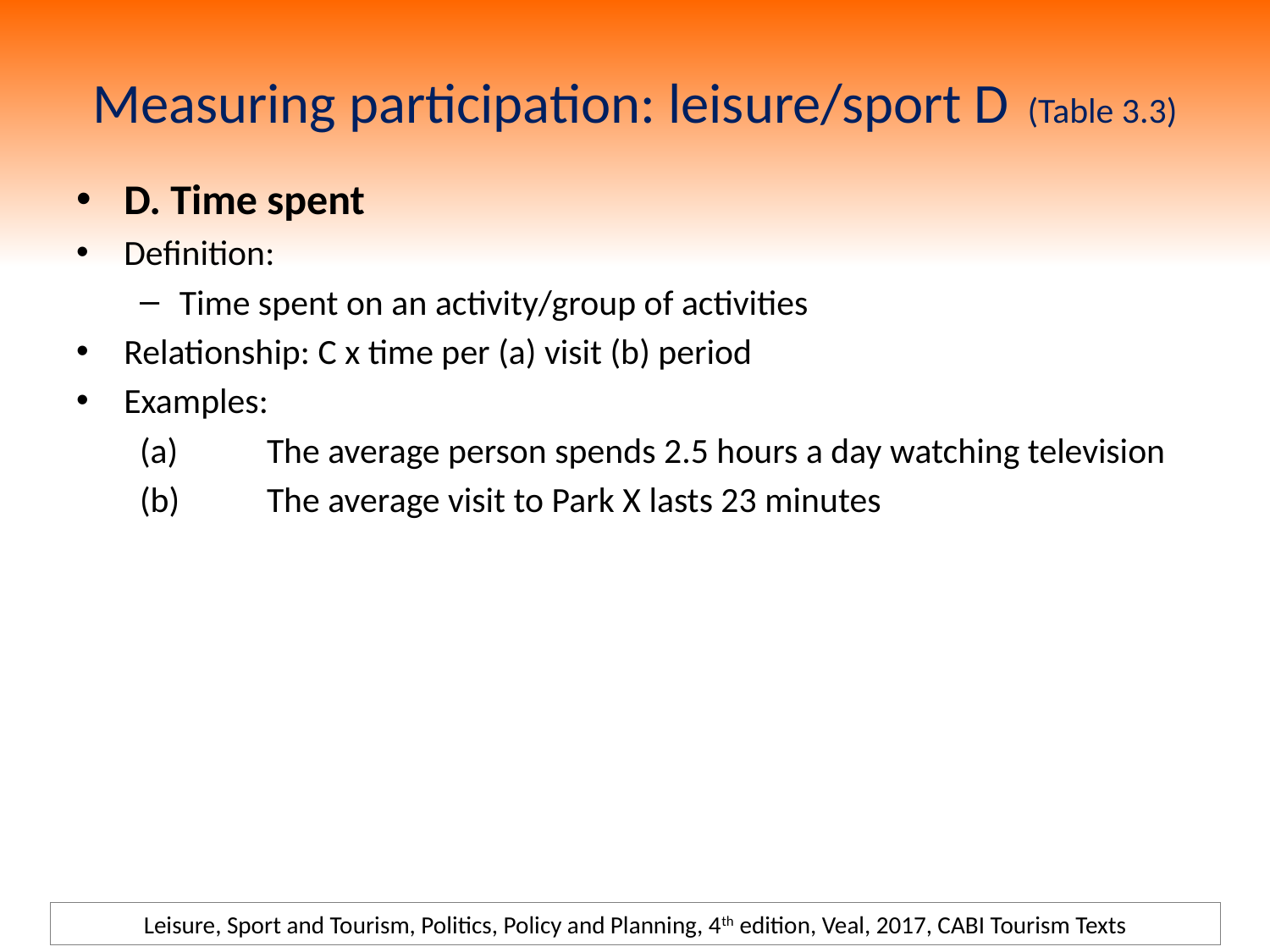

# Measuring participation: leisure/sport D (Table 3.3)
D. Time spent
Definition:
Time spent on an activity/group of activities
Relationship: C x time per (a) visit (b) period
Examples:
(a)	The average person spends 2.5 hours a day watching television
(b)	The average visit to Park X lasts 23 minutes

Leisure, Sport and Tourism, Politics, Policy and Planning, 4th edition, Veal, 2017, CABI Tourism Texts